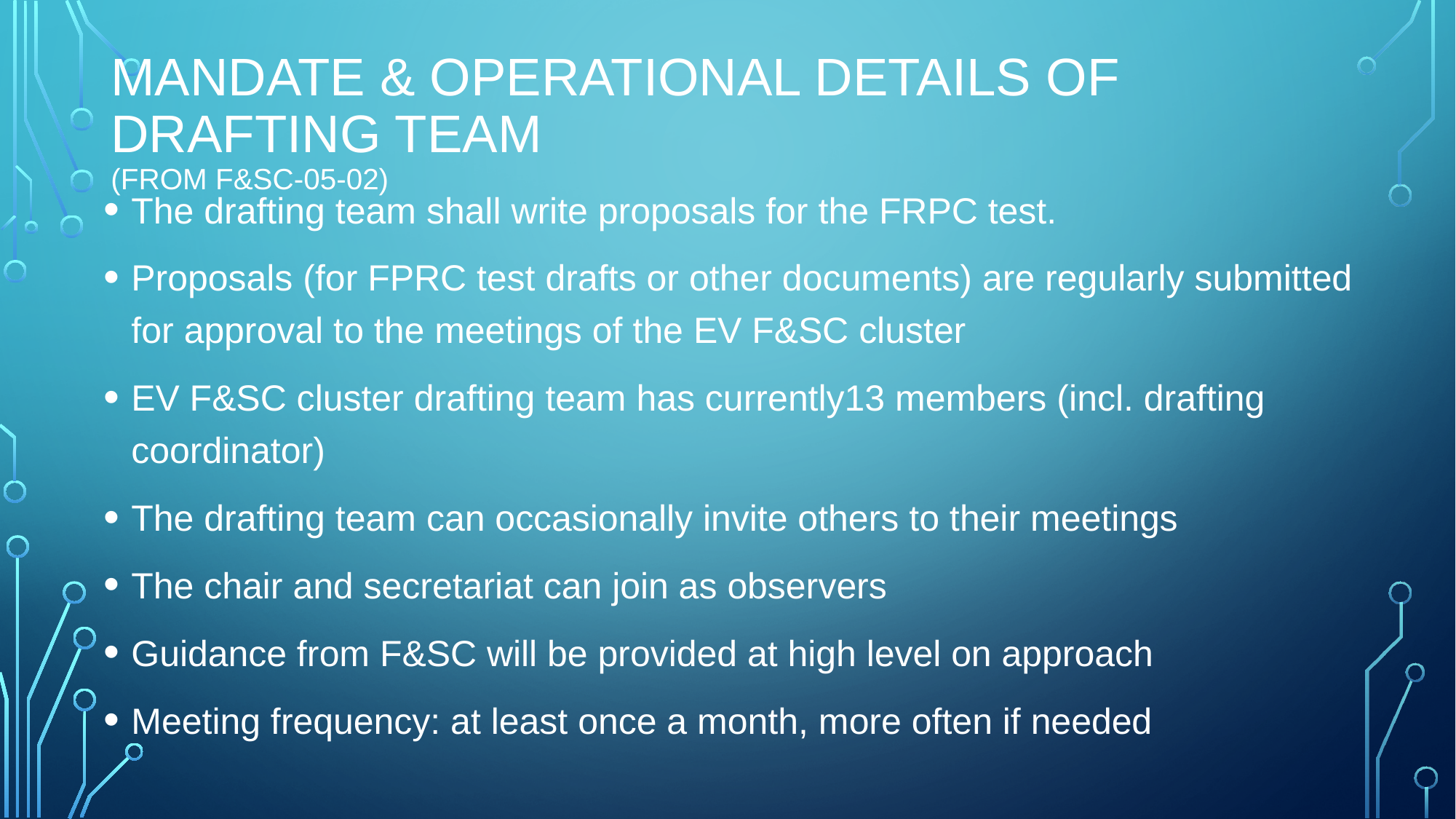

# Mandate & operational details of drafting team (from F&SC-05-02)
The drafting team shall write proposals for the FRPC test.
Proposals (for FPRC test drafts or other documents) are regularly submitted for approval to the meetings of the EV F&SC cluster
EV F&SC cluster drafting team has currently13 members (incl. drafting coordinator)
The drafting team can occasionally invite others to their meetings
The chair and secretariat can join as observers
Guidance from F&SC will be provided at high level on approach
Meeting frequency: at least once a month, more often if needed